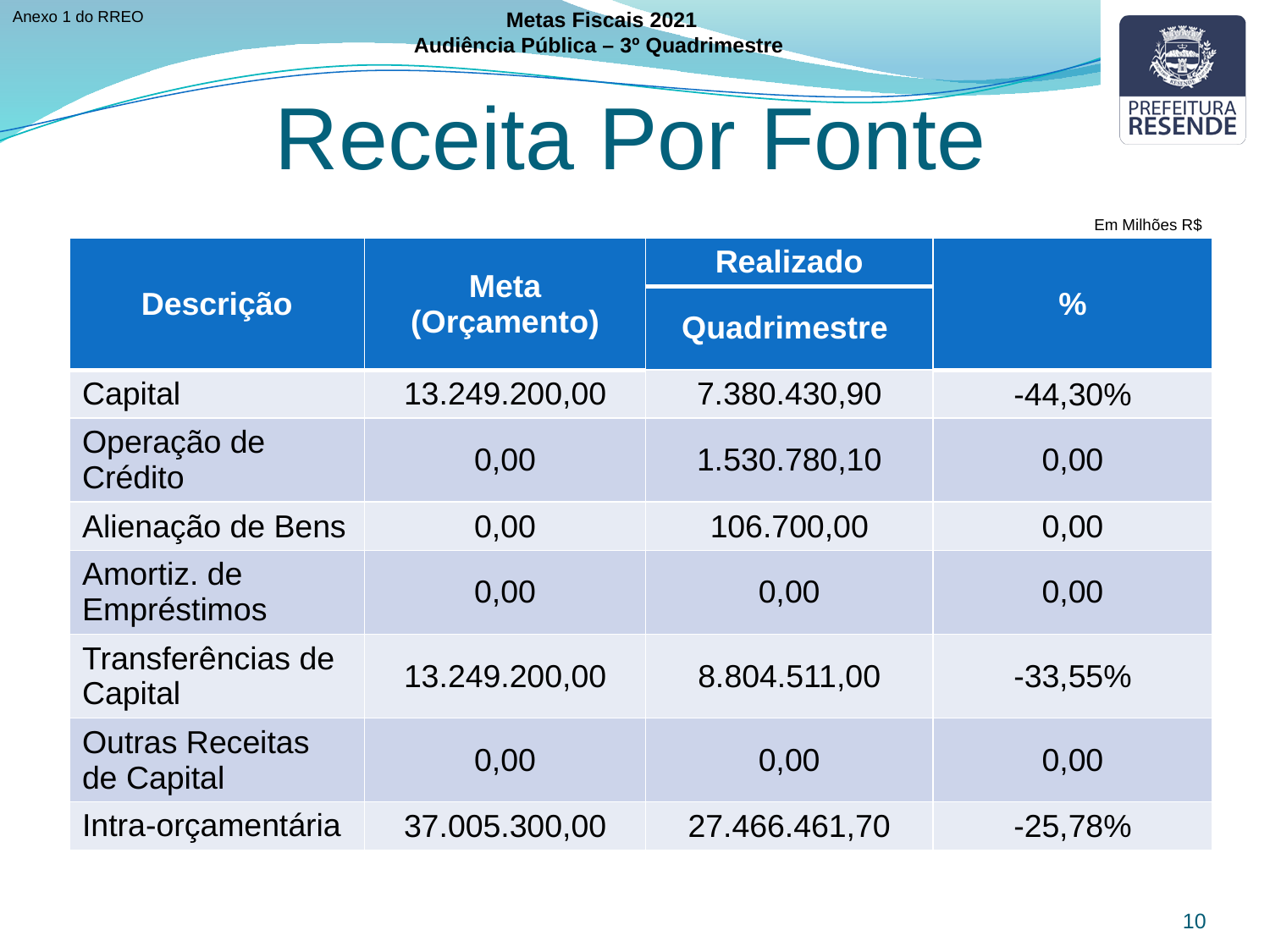

Anexo 1 do RREO
Metas Fiscais 2021
Audiência Pública – 3º Quadrimestre
Receita Por Fonte
Em Milhões R$
| Descrição | Meta (Orçamento) | Realizado | % |
| --- | --- | --- | --- |
|  |  | Quadrimestre |  |
| Capital | 13.249.200,00 | 7.380.430,90 | -44,30% |
| Operação de Crédito | 0,00 | 1.530.780,10 | 0,00 |
| Alienação de Bens | 0,00 | 106.700,00 | 0,00 |
| Amortiz. de Empréstimos | 0,00 | 0,00 | 0,00 |
| Transferências de Capital | 13.249.200,00 | 8.804.511,00 | -33,55% |
| Outras Receitas de Capital | 0,00 | 0,00 | 0,00 |
| Intra-orçamentária | 37.005.300,00 | 27.466.461,70 | -25,78% |
10